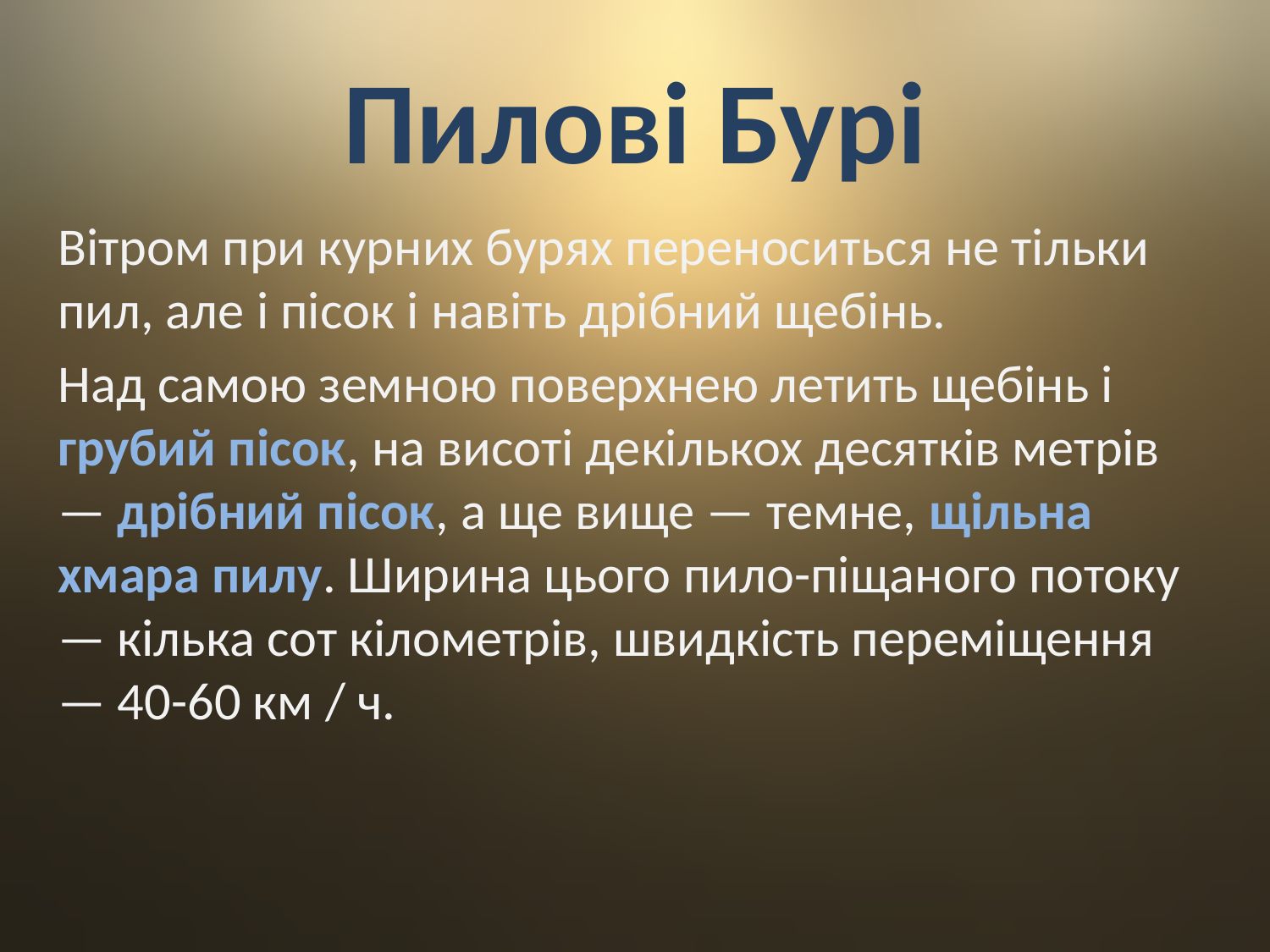

# Пилові Бурі
Вітром при курних бурях переноситься не тільки пил, але і пісок і навіть дрібний щебінь.
Над самою земною поверхнею летить щебінь і грубий пісок, на висоті декількох десятків метрів — дрібний пісок, а ще вище — темне, щільна хмара пилу. Ширина цього пило-піщаного потоку — кілька сот кілометрів, швидкість переміщення — 40-60 км / ч.